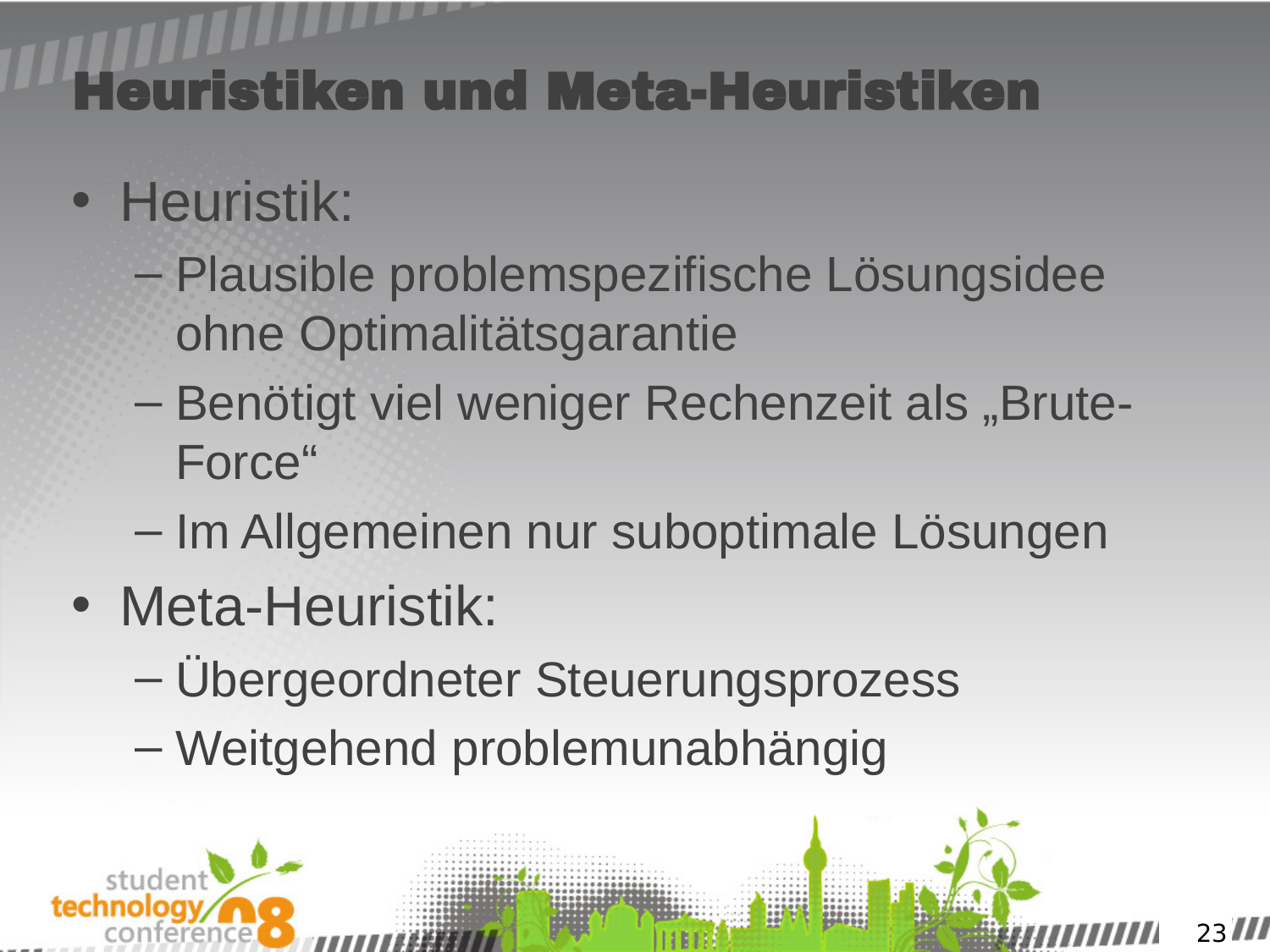

# Heuristiken und Meta-Heuristiken
Heuristik:
Plausible problemspezifische Lösungsidee ohne Optimalitätsgarantie
Benötigt viel weniger Rechenzeit als „Brute-Force“
Im Allgemeinen nur suboptimale Lösungen
Meta-Heuristik:
Übergeordneter Steuerungsprozess
Weitgehend problemunabhängig